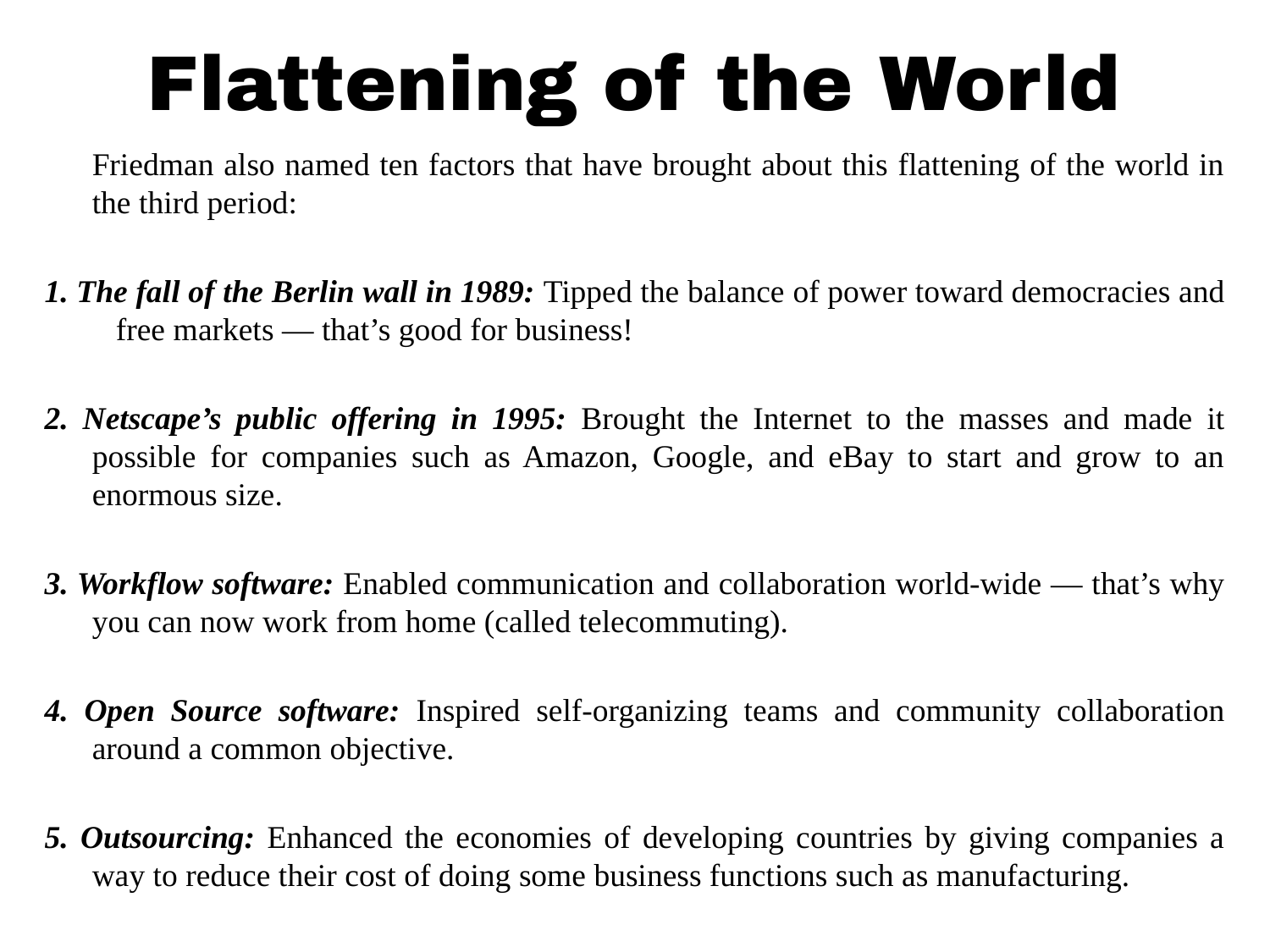

# Flattening of the World
	Friedman also named ten factors that have brought about this flattening of the world in the third period:

1. The fall of the Berlin wall in 1989: Tipped the balance of power toward democracies and free markets — that’s good for business!

2. Netscape’s public offering in 1995: Brought the Internet to the masses and made it possible for companies such as Amazon, Google, and eBay to start and grow to an enormous size.

3. Workflow software: Enabled communication and collaboration world-wide — that’s why you can now work from home (called telecommuting).

4. Open Source software: Inspired self-organizing teams and community collaboration around a common objective.

5. Outsourcing: Enhanced the economies of developing countries by giving companies a way to reduce their cost of doing some business functions such as manufacturing.